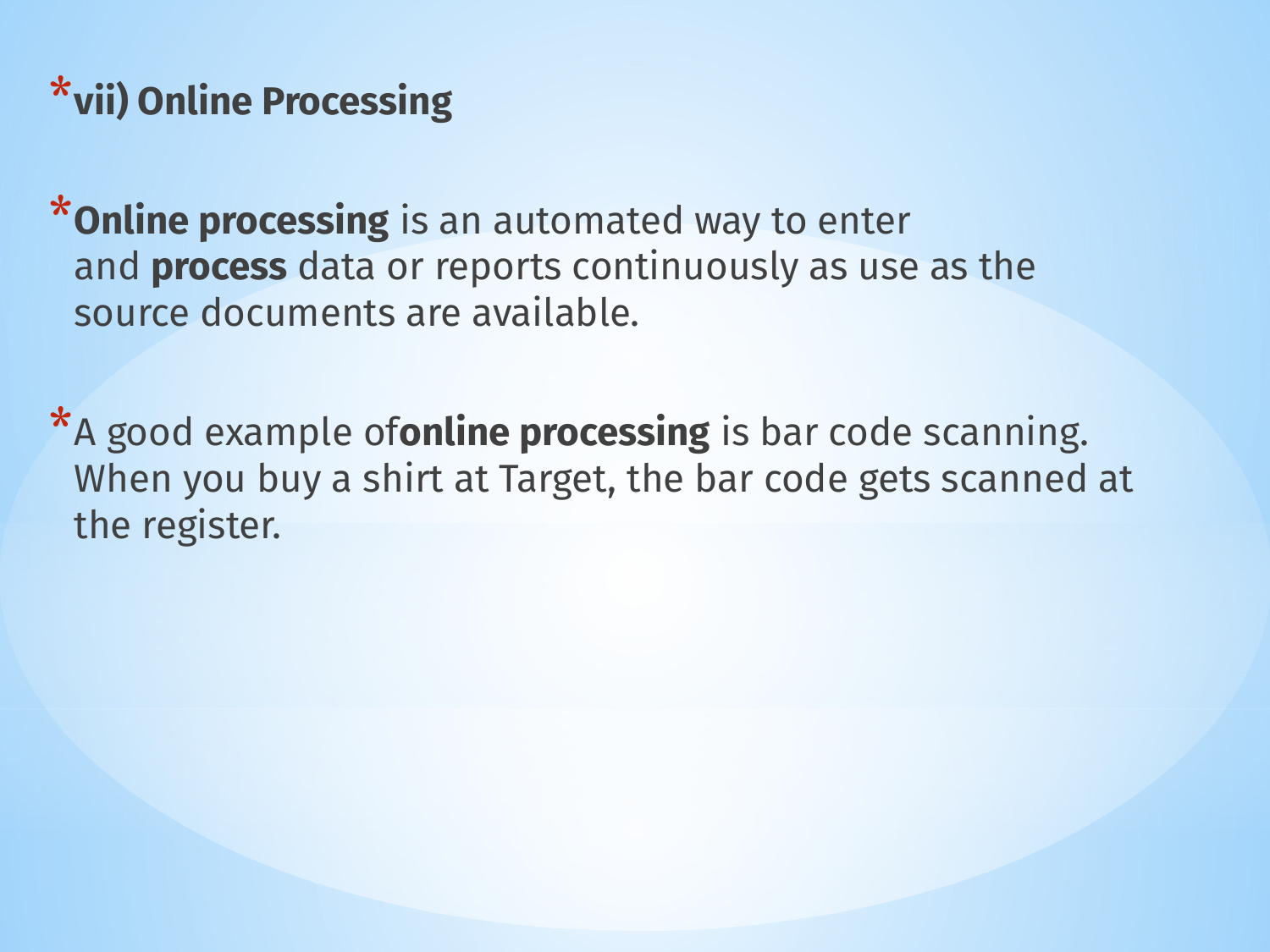

vii) Online Processing

Online processing is an automated way to enter and process data or reports continuously as use as the source documents are available.

A good example ofonline processing is bar code scanning. When you buy a shirt at Target, the bar code gets scanned at the register.